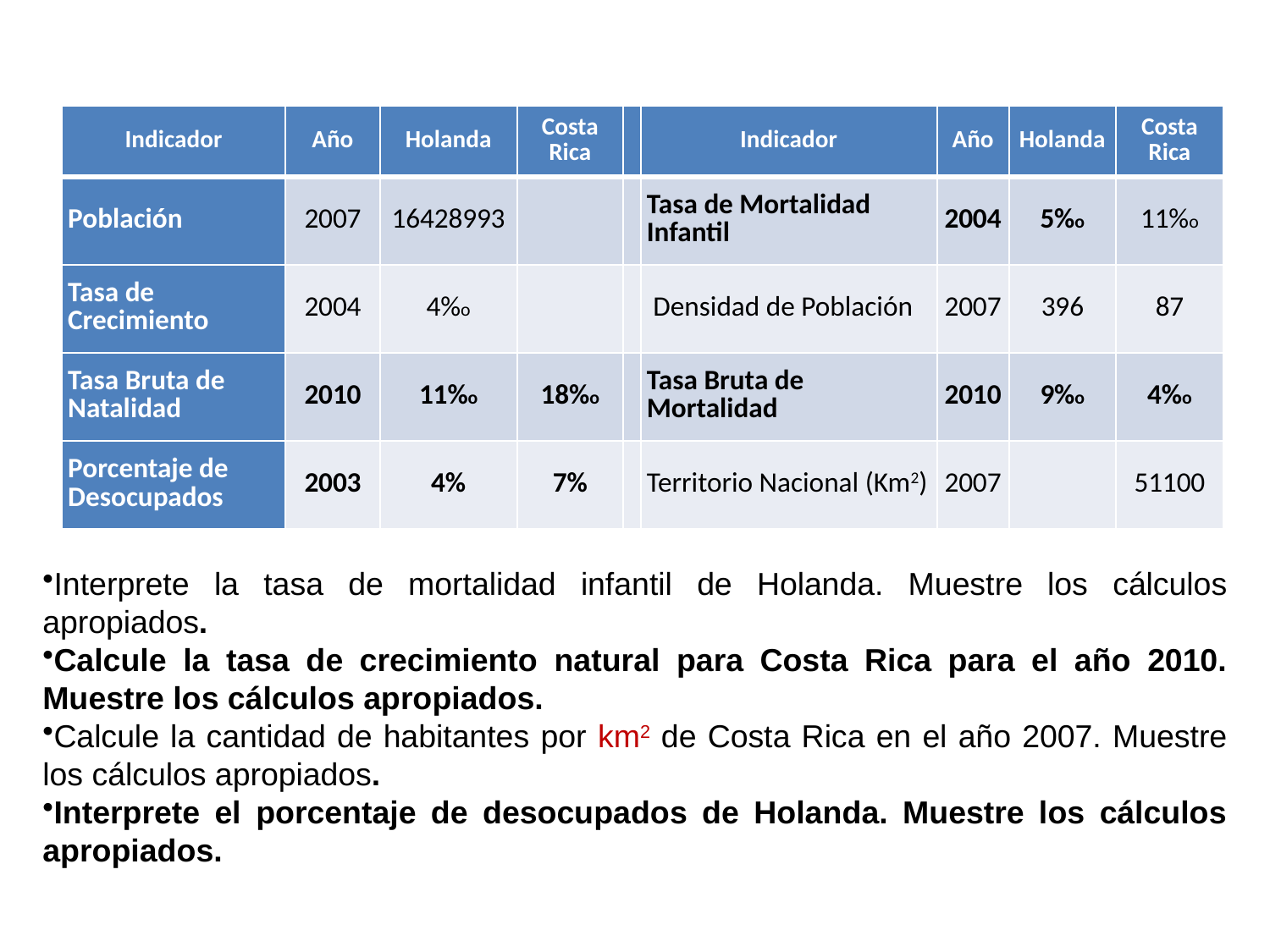

| Indicador | Año | Holanda | Costa Rica |  | Indicador | Año | Holanda | Costa Rica |
| --- | --- | --- | --- | --- | --- | --- | --- | --- |
| Población | 2007 | 16428993 |  |  | Tasa de Mortalidad Infantil | 2004 | 5%o | 11%o |
| Tasa de Crecimiento | 2004 | 4%o |  |  | Densidad de Población | 2007 | 396 | 87 |
| Tasa Bruta de Natalidad | 2010 | 11%o | 18%o |  | Tasa Bruta de Mortalidad | 2010 | 9%o | 4%o |
| Porcentaje de Desocupados | 2003 | 4% | 7% |  | Territorio Nacional (Km2) | 2007 |  | 51100 |
Interprete la tasa de mortalidad infantil de Holanda. Muestre los cálculos apropiados.
Calcule la tasa de crecimiento natural para Costa Rica para el año 2010. Muestre los cálculos apropiados.
Calcule la cantidad de habitantes por km2 de Costa Rica en el año 2007. Muestre los cálculos apropiados.
Interprete el porcentaje de desocupados de Holanda. Muestre los cálculos apropiados.